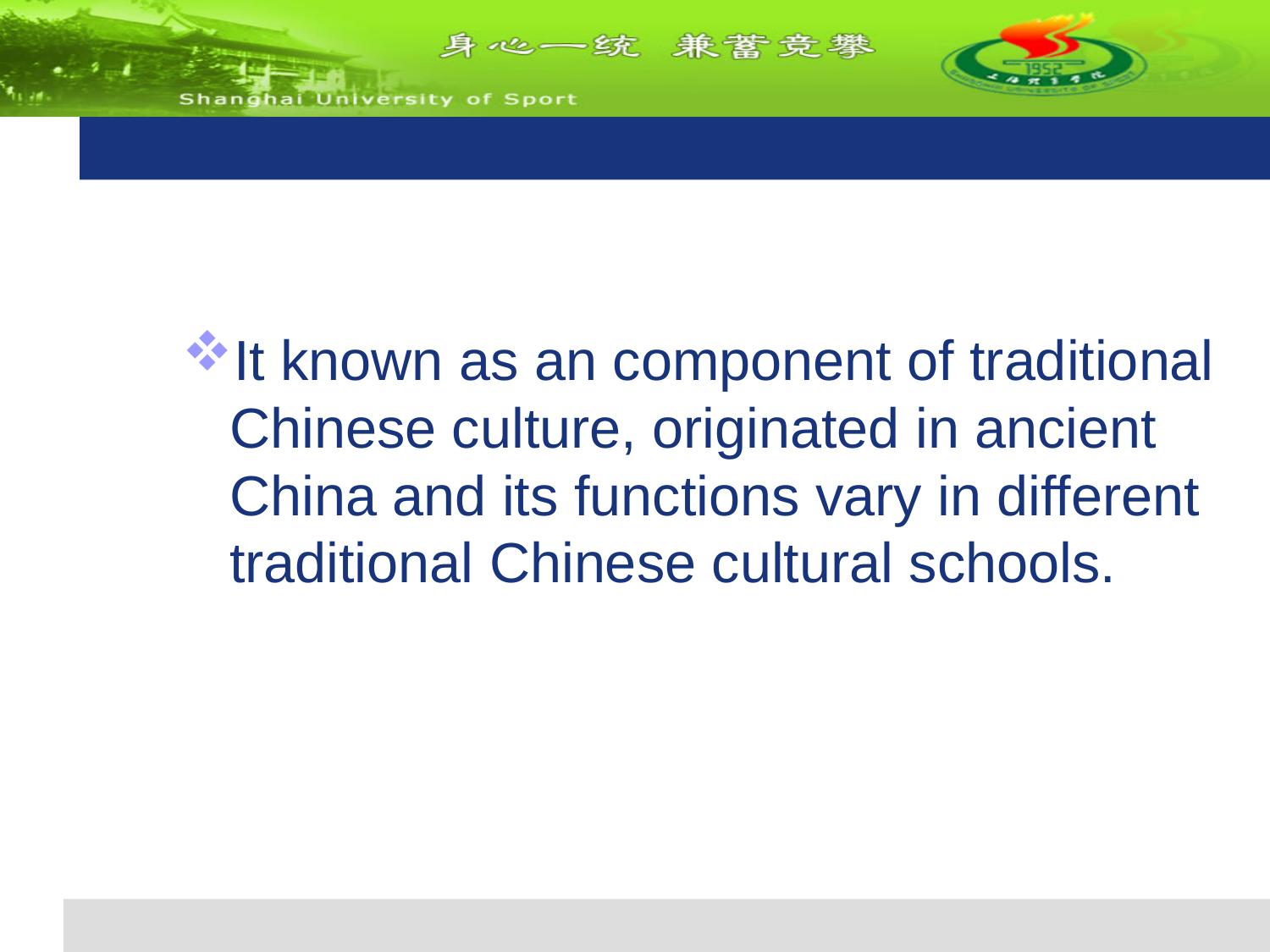

#
It known as an component of traditional Chinese culture, originated in ancient China and its functions vary in different traditional Chinese cultural schools.